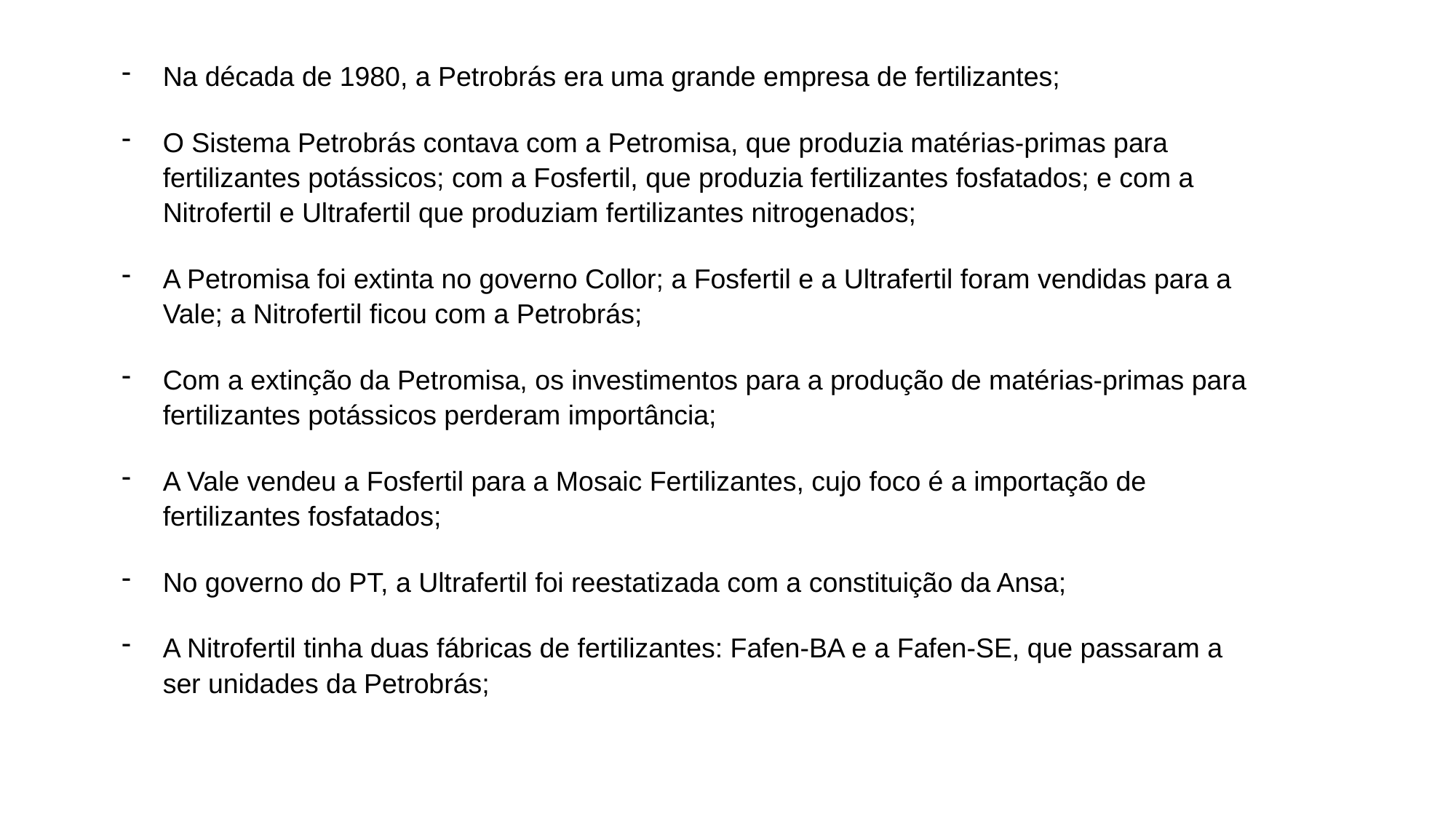

Na década de 1980, a Petrobrás era uma grande empresa de fertilizantes;

O Sistema Petrobrás contava com a Petromisa, que produzia matérias-primas para fertilizantes potássicos; com a Fosfertil, que produzia fertilizantes fosfatados; e com a Nitrofertil e Ultrafertil que produziam fertilizantes nitrogenados;

A Petromisa foi extinta no governo Collor; a Fosfertil e a Ultrafertil foram vendidas para a Vale; a Nitrofertil ficou com a Petrobrás;

Com a extinção da Petromisa, os investimentos para a produção de matérias-primas para fertilizantes potássicos perderam importância;

A Vale vendeu a Fosfertil para a Mosaic Fertilizantes, cujo foco é a importação de fertilizantes fosfatados;

No governo do PT, a Ultrafertil foi reestatizada com a constituição da Ansa;

A Nitrofertil tinha duas fábricas de fertilizantes: Fafen-BA e a Fafen-SE, que passaram a ser unidades da Petrobrás;